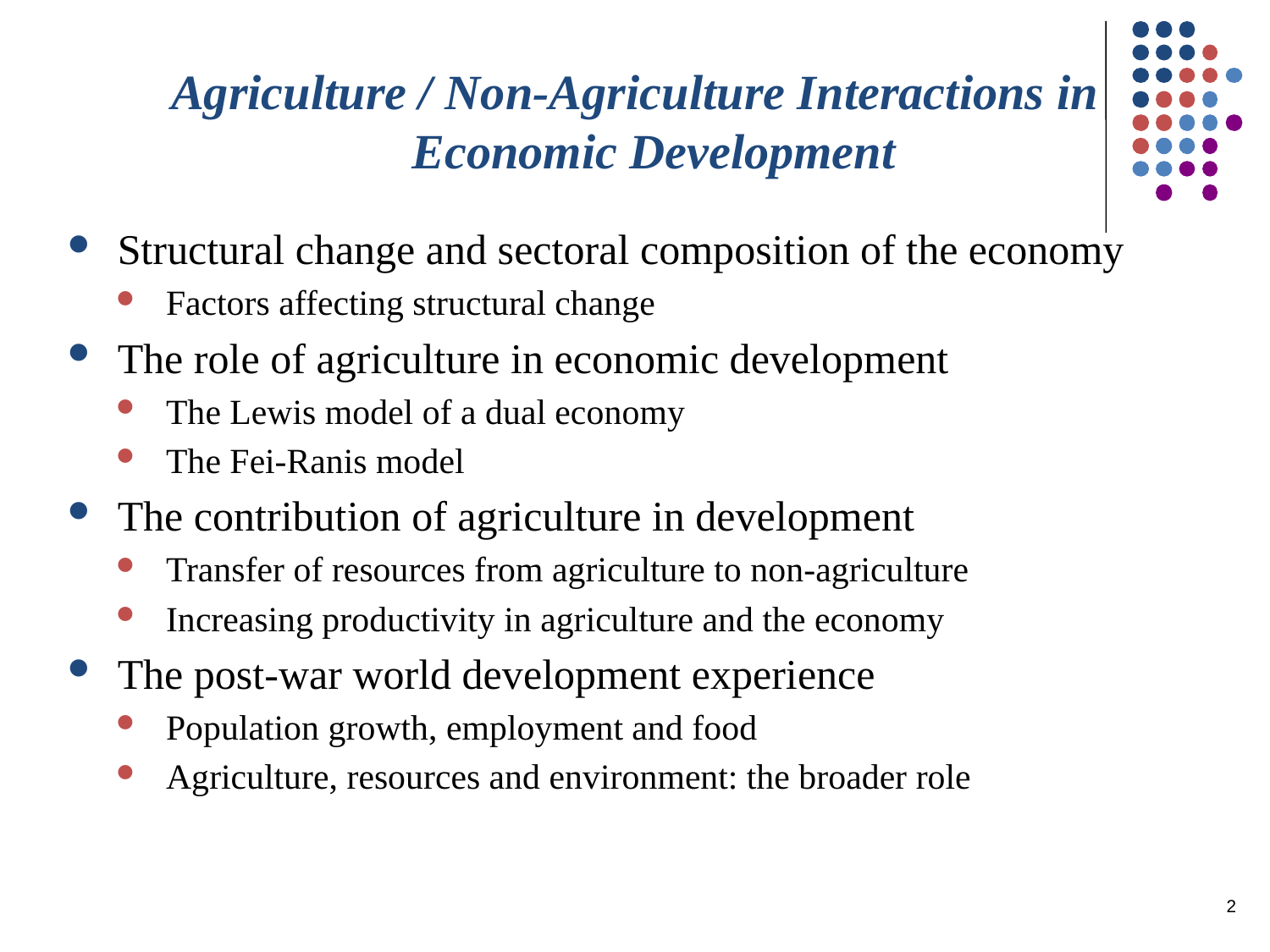

# Agriculture / Non-Agriculture Interactions in Economic Development
Structural change and sectoral composition of the economy
Factors affecting structural change
The role of agriculture in economic development
The Lewis model of a dual economy
The Fei-Ranis model
The contribution of agriculture in development
Transfer of resources from agriculture to non-agriculture
Increasing productivity in agriculture and the economy
The post-war world development experience
Population growth, employment and food
Agriculture, resources and environment: the broader role
2